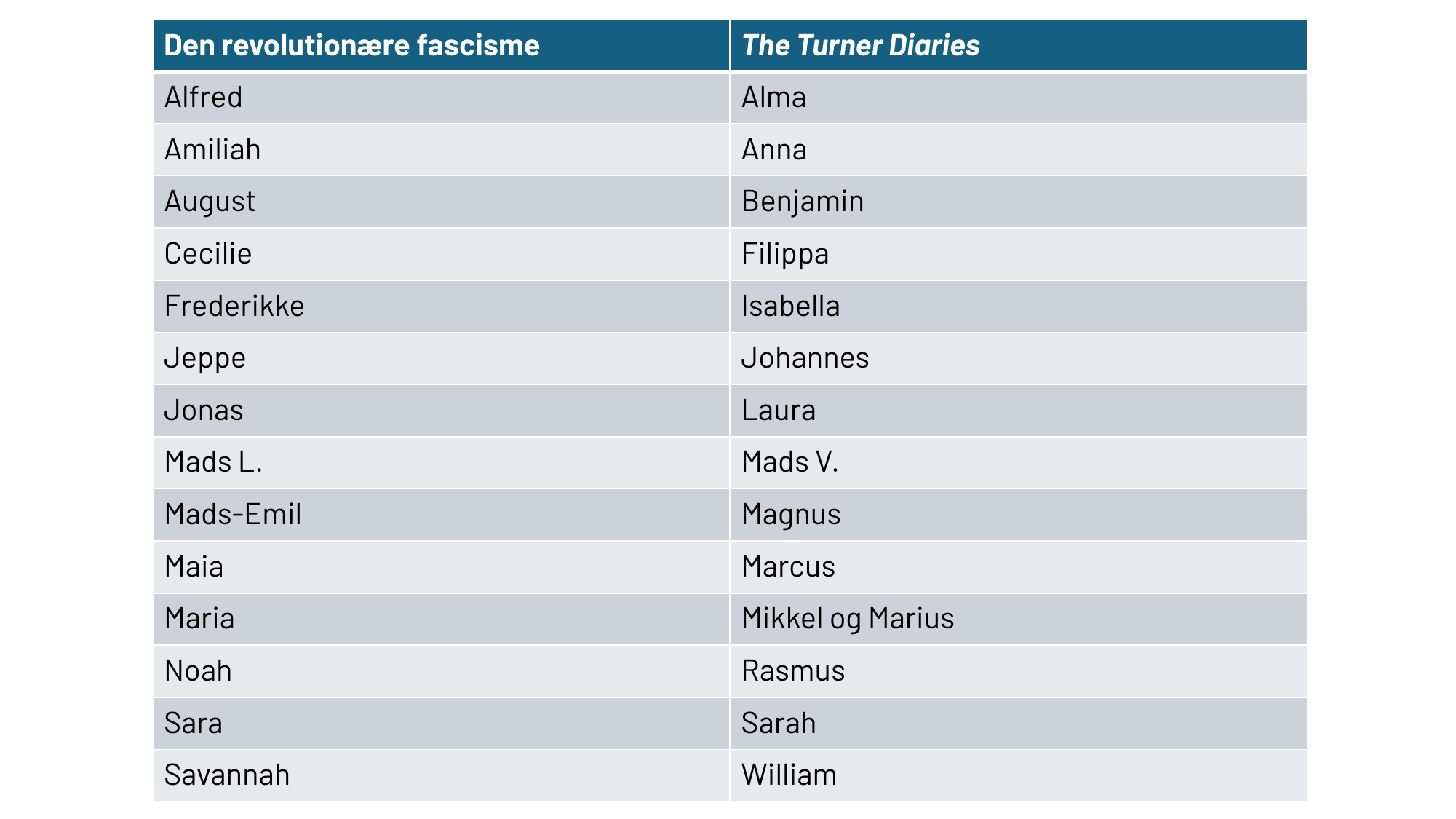

| Den revolutionære fascisme | The Turner Diaries |
| --- | --- |
| Alfred | Alma |
| Amiliah | Anna |
| August | Benjamin |
| Cecilie | Filippa |
| Frederikke | Isabella |
| Jeppe | Johannes |
| Jonas | Laura |
| Mads L. | Mads V. |
| Mads-Emil | Magnus |
| Maia | Marcus |
| Maria | Mikkel og Marius |
| Noah | Rasmus |
| Sara | Sarah |
| Savannah | William |